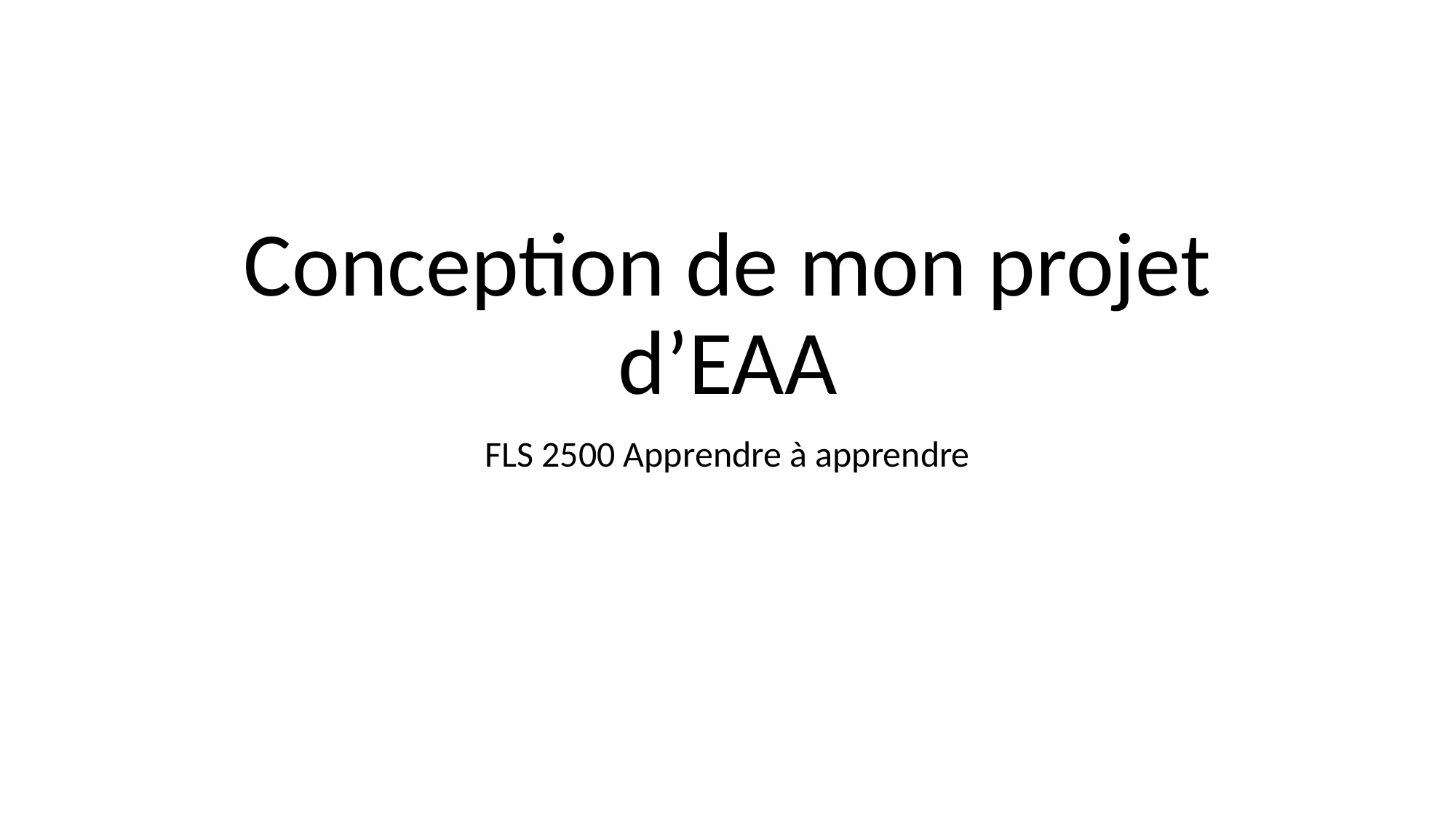

# Conception de mon projet d’EAA
FLS 2500 Apprendre à apprendre